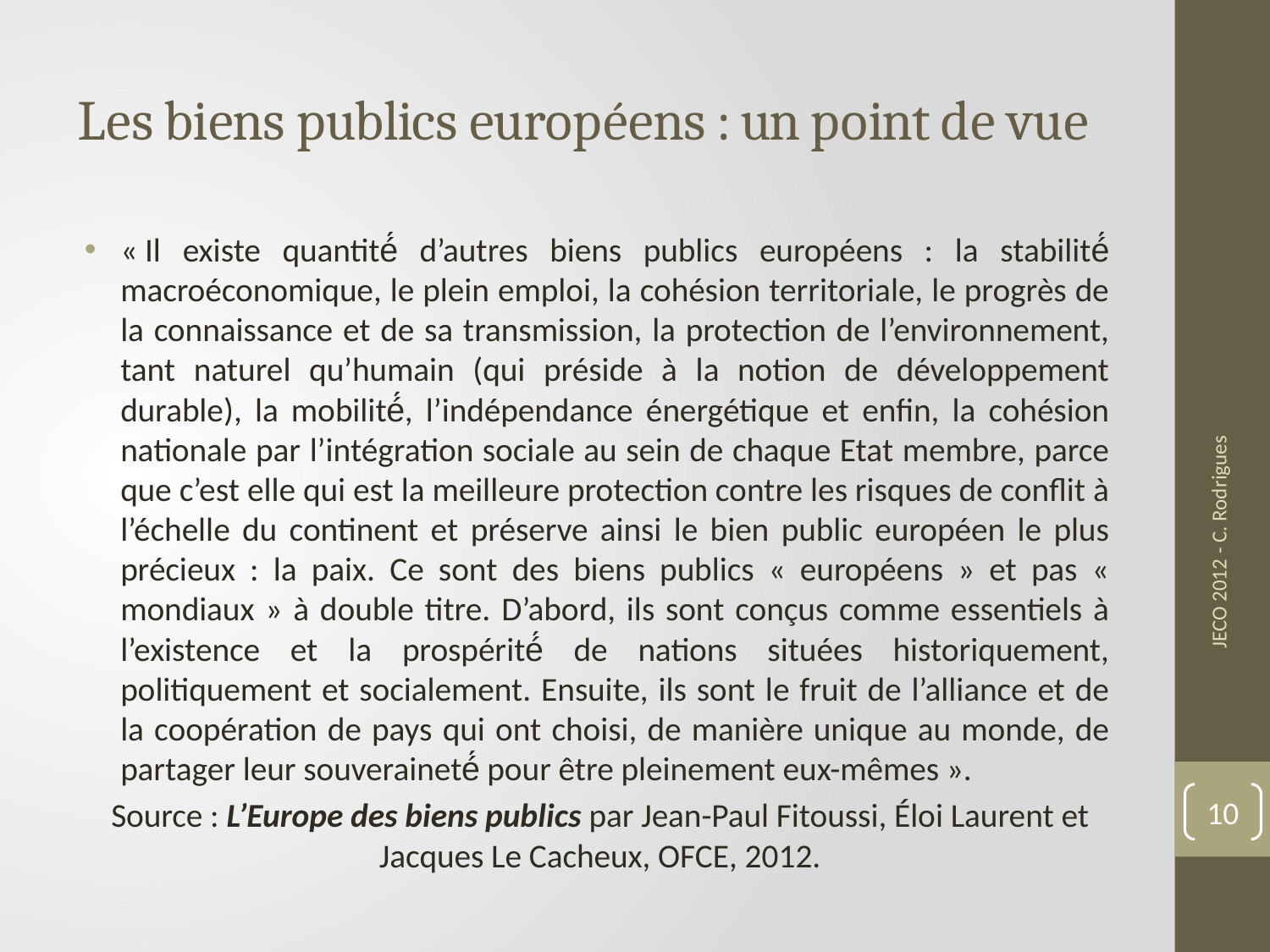

# Les biens publics européens : un point de vue
« Il existe quantité́ d’autres biens publics européens : la stabilité́ macroéconomique, le plein emploi, la cohésion territoriale, le progrès de la connaissance et de sa transmission, la protection de l’environnement, tant naturel qu’humain (qui préside à la notion de développement durable), la mobilité́, l’indépendance énergétique et enfin, la cohésion nationale par l’intégration sociale au sein de chaque Etat membre, parce que c’est elle qui est la meilleure protection contre les risques de conflit à l’échelle du continent et préserve ainsi le bien public européen le plus précieux : la paix. Ce sont des biens publics « européens » et pas « mondiaux » à double titre. D’abord, ils sont conçus comme essentiels à l’existence et la prospérité́ de nations situées historiquement, politiquement et socialement. Ensuite, ils sont le fruit de l’alliance et de la coopération de pays qui ont choisi, de manière unique au monde, de partager leur souveraineté́ pour être pleinement eux-mêmes ».
Source : L’Europe des biens publics par Jean-Paul Fitoussi, Éloi Laurent et Jacques Le Cacheux, OFCE, 2012.

JECO 2012 - C. Rodrigues
10